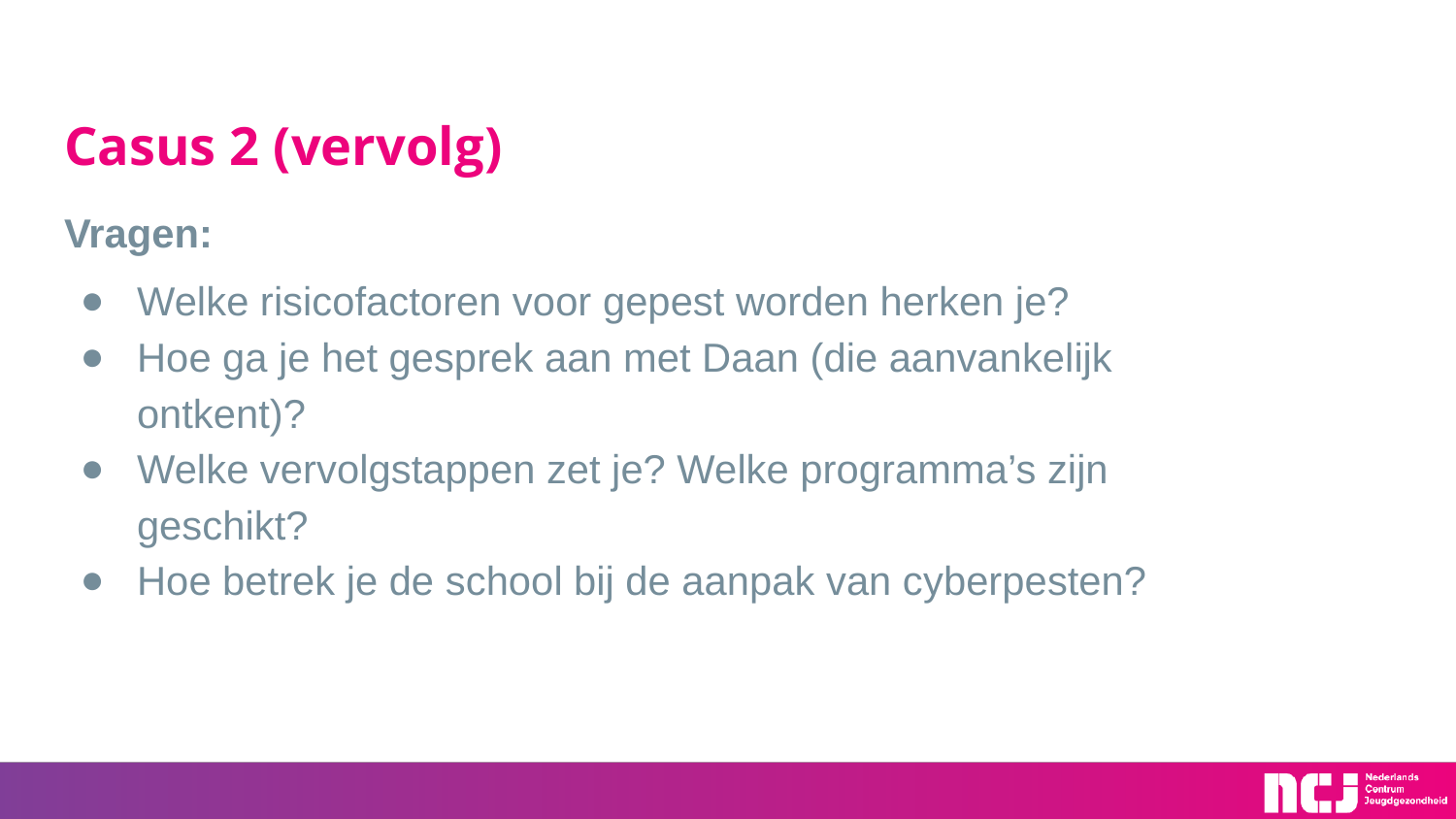

# Casus 2 (vervolg)
Vragen:
Welke risicofactoren voor gepest worden herken je?
Hoe ga je het gesprek aan met Daan (die aanvankelijk ontkent)?
Welke vervolgstappen zet je? Welke programma’s zijn geschikt?
Hoe betrek je de school bij de aanpak van cyberpesten?